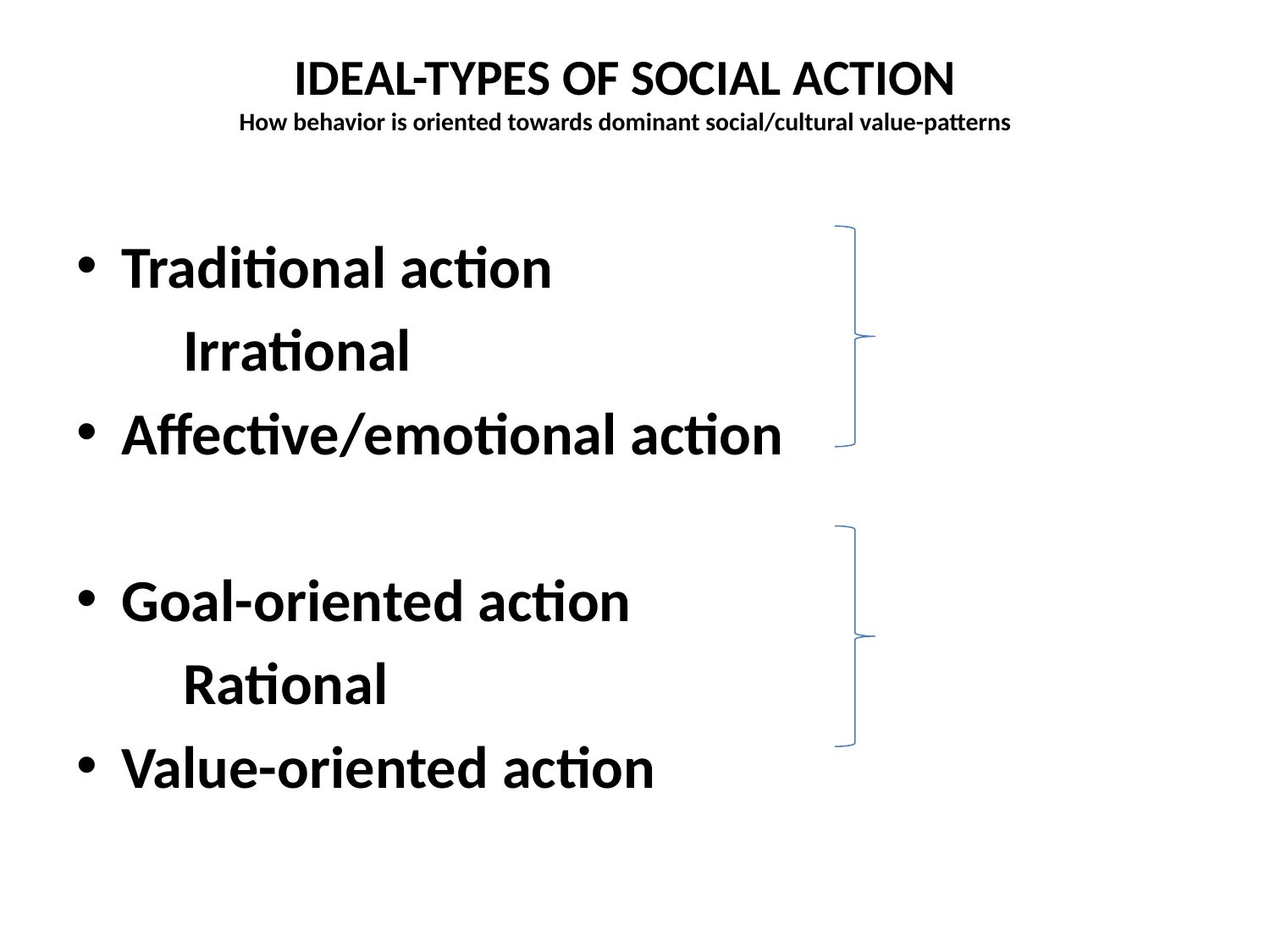

# IDEAL-TYPES OF SOCIAL ACTION How behavior is oriented towards dominant social/cultural value-patterns
Traditional action
						   Irrational
Affective/emotional action

Goal-oriented action
 						   Rational
Value-oriented action